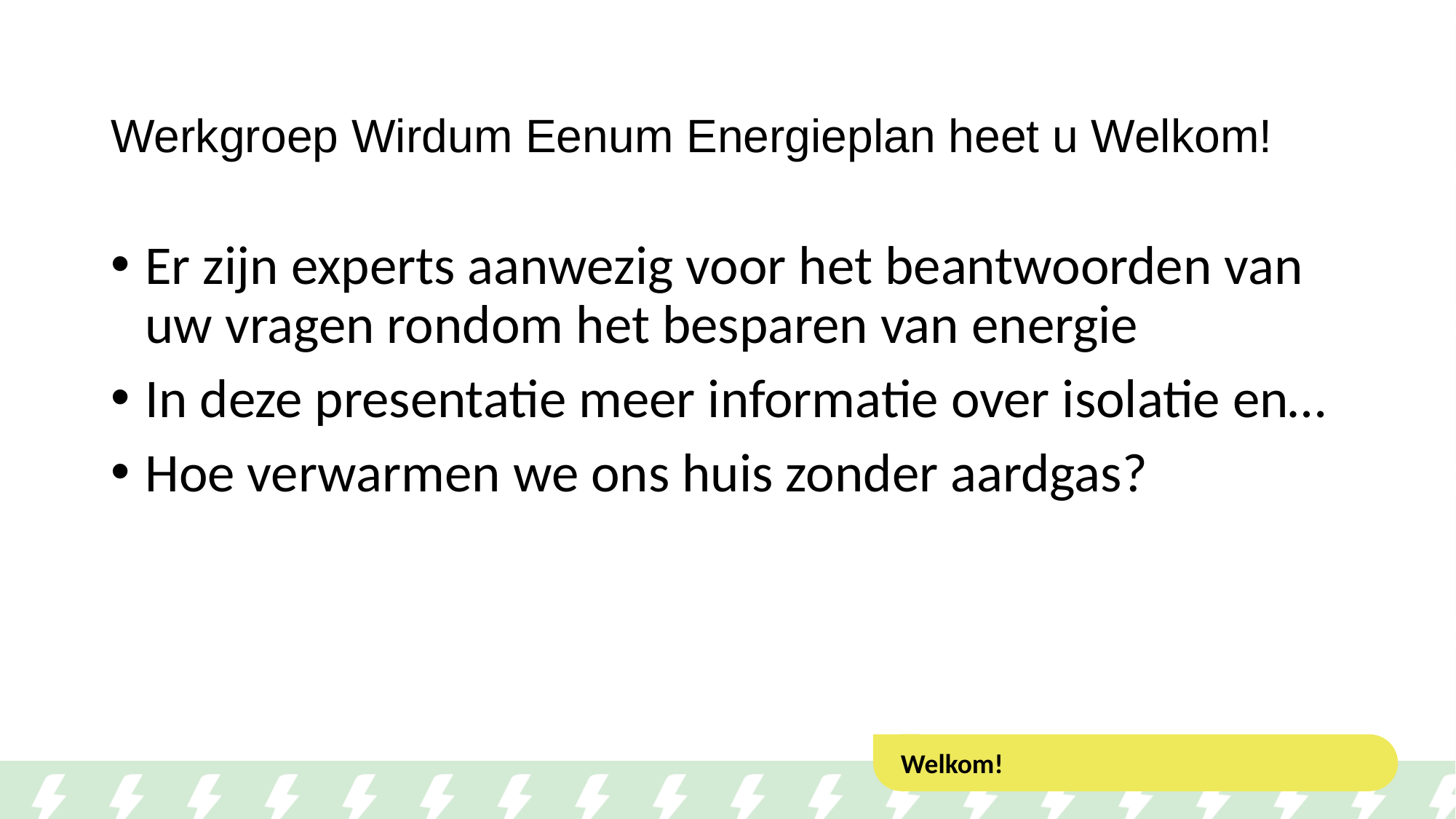

# Werkgroep Wirdum Eenum Energieplan heet u Welkom!

Er zijn experts aanwezig voor het beantwoorden van uw vragen rondom het besparen van energie
In deze presentatie meer informatie over isolatie en…
Hoe verwarmen we ons huis zonder aardgas?

Welkom!